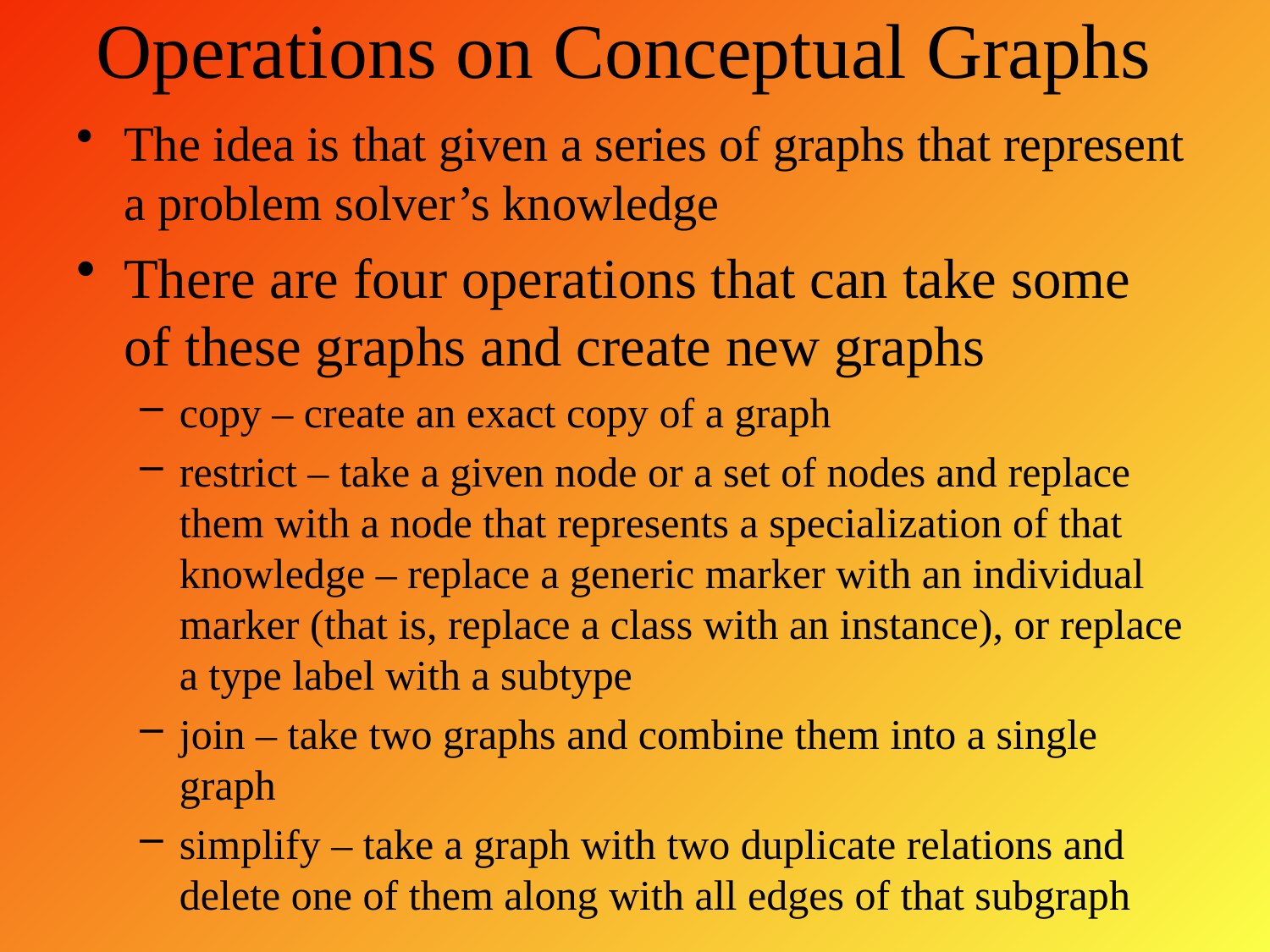

# Operations on Conceptual Graphs
The idea is that given a series of graphs that represent a problem solver’s knowledge
There are four operations that can take some of these graphs and create new graphs
copy – create an exact copy of a graph
restrict – take a given node or a set of nodes and replace them with a node that represents a specialization of that knowledge – replace a generic marker with an individual marker (that is, replace a class with an instance), or replace a type label with a subtype
join – take two graphs and combine them into a single graph
simplify – take a graph with two duplicate relations and delete one of them along with all edges of that subgraph